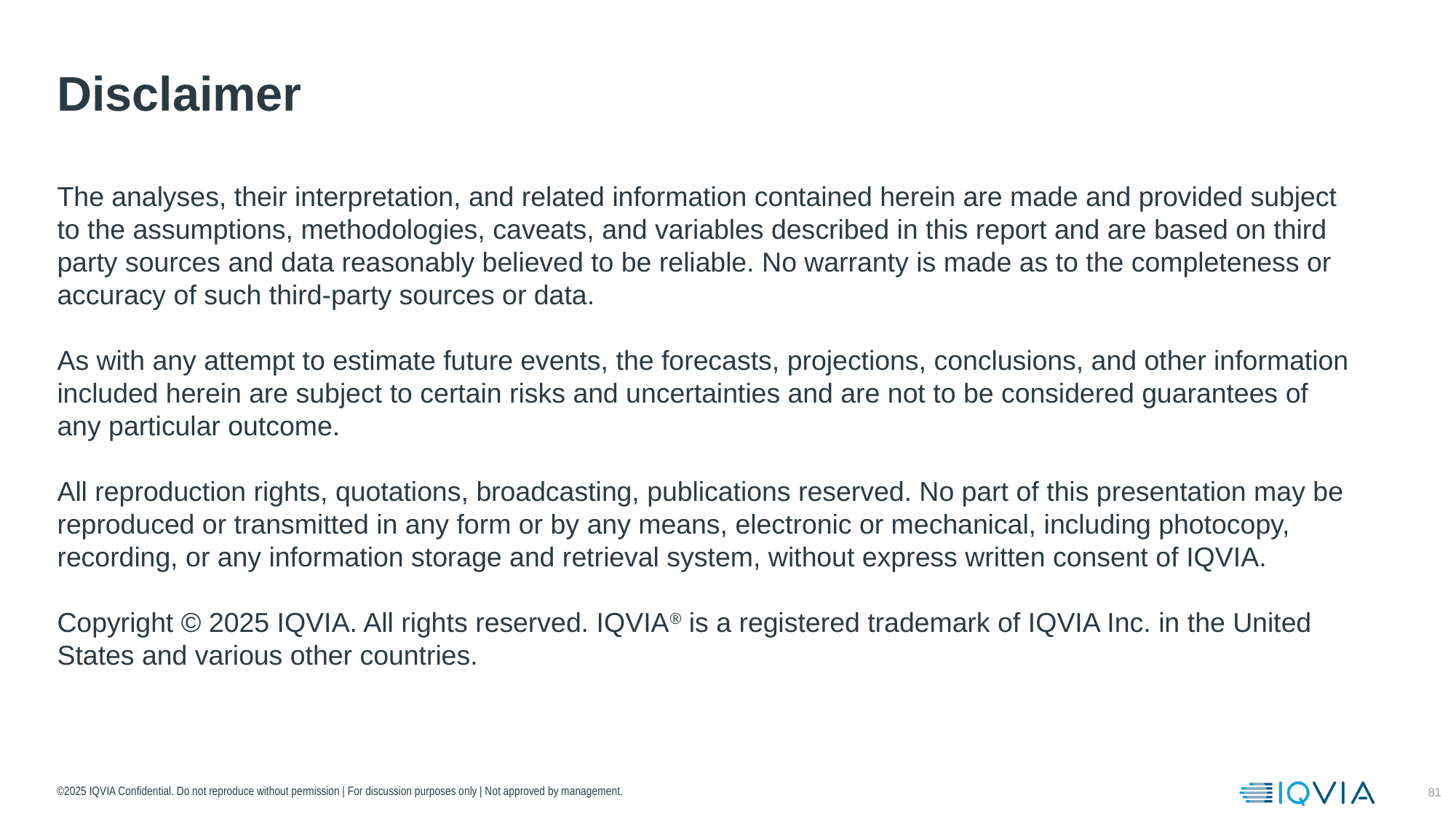

# Disclaimer
The analyses, their interpretation, and related information contained herein are made and provided subject to the assumptions, methodologies, caveats, and variables described in this report and are based on third party sources and data reasonably believed to be reliable. No warranty is made as to the completeness or accuracy of such third-party sources or data.

As with any attempt to estimate future events, the forecasts, projections, conclusions, and other information included herein are subject to certain risks and uncertainties and are not to be considered guarantees of any particular outcome.

All reproduction rights, quotations, broadcasting, publications reserved. No part of this presentation may be reproduced or transmitted in any form or by any means, electronic or mechanical, including photocopy, recording, or any information storage and retrieval system, without express written consent of IQVIA.

Copyright © 2025 IQVIA. All rights reserved. IQVIA® is a registered trademark of IQVIA Inc. in the United States and various other countries.
©2025 IQVIA Confidential. Do not reproduce without permission | For discussion purposes only | Not approved by management.